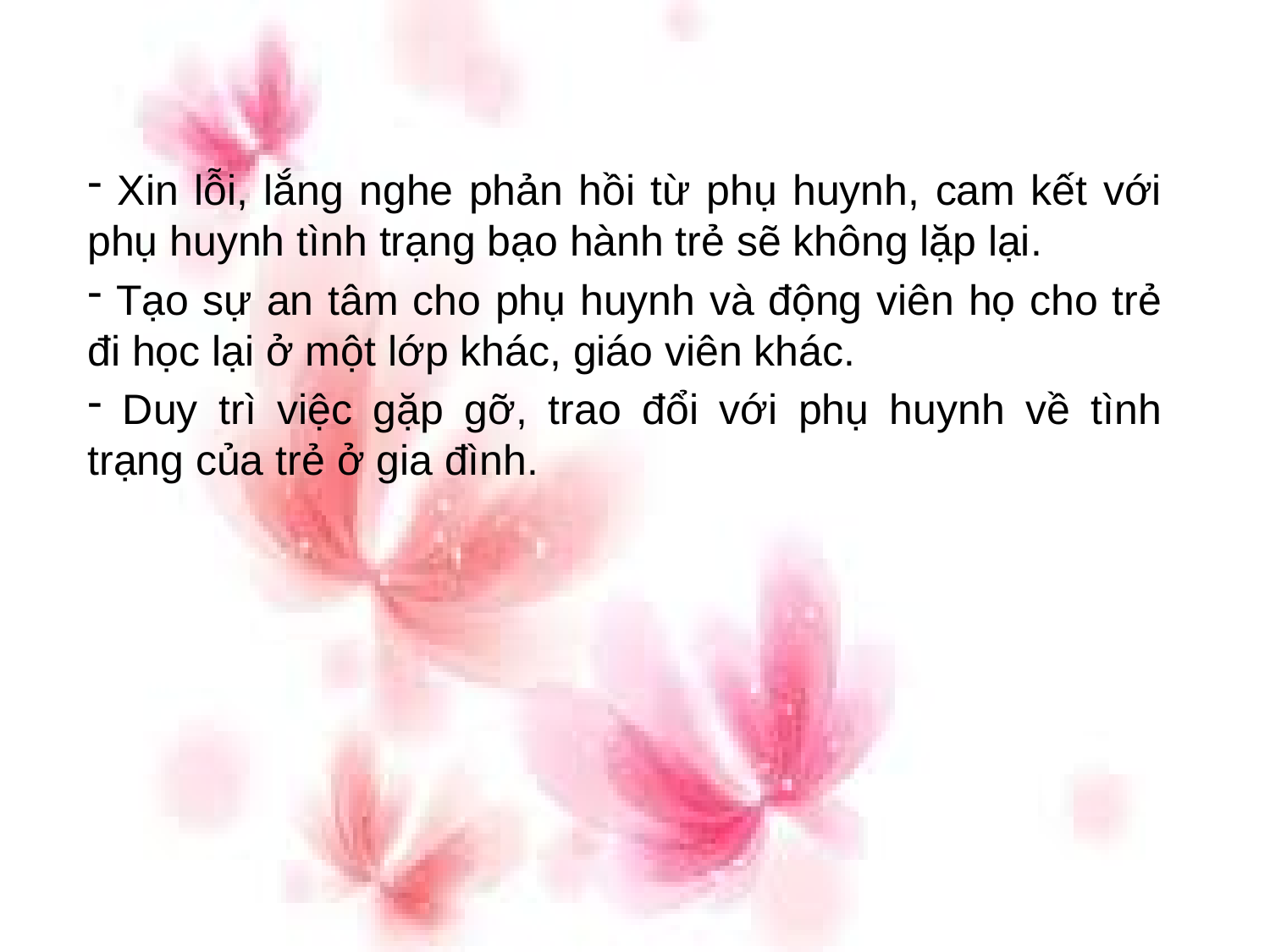

Xin lỗi, lắng nghe phản hồi từ phụ huynh, cam kết với phụ huynh tình trạng bạo hành trẻ sẽ không lặp lại.
 Tạo sự an tâm cho phụ huynh và động viên họ cho trẻ đi học lại ở một lớp khác, giáo viên khác.
 Duy trì việc gặp gỡ, trao đổi với phụ huynh về tình trạng của trẻ ở gia đình.